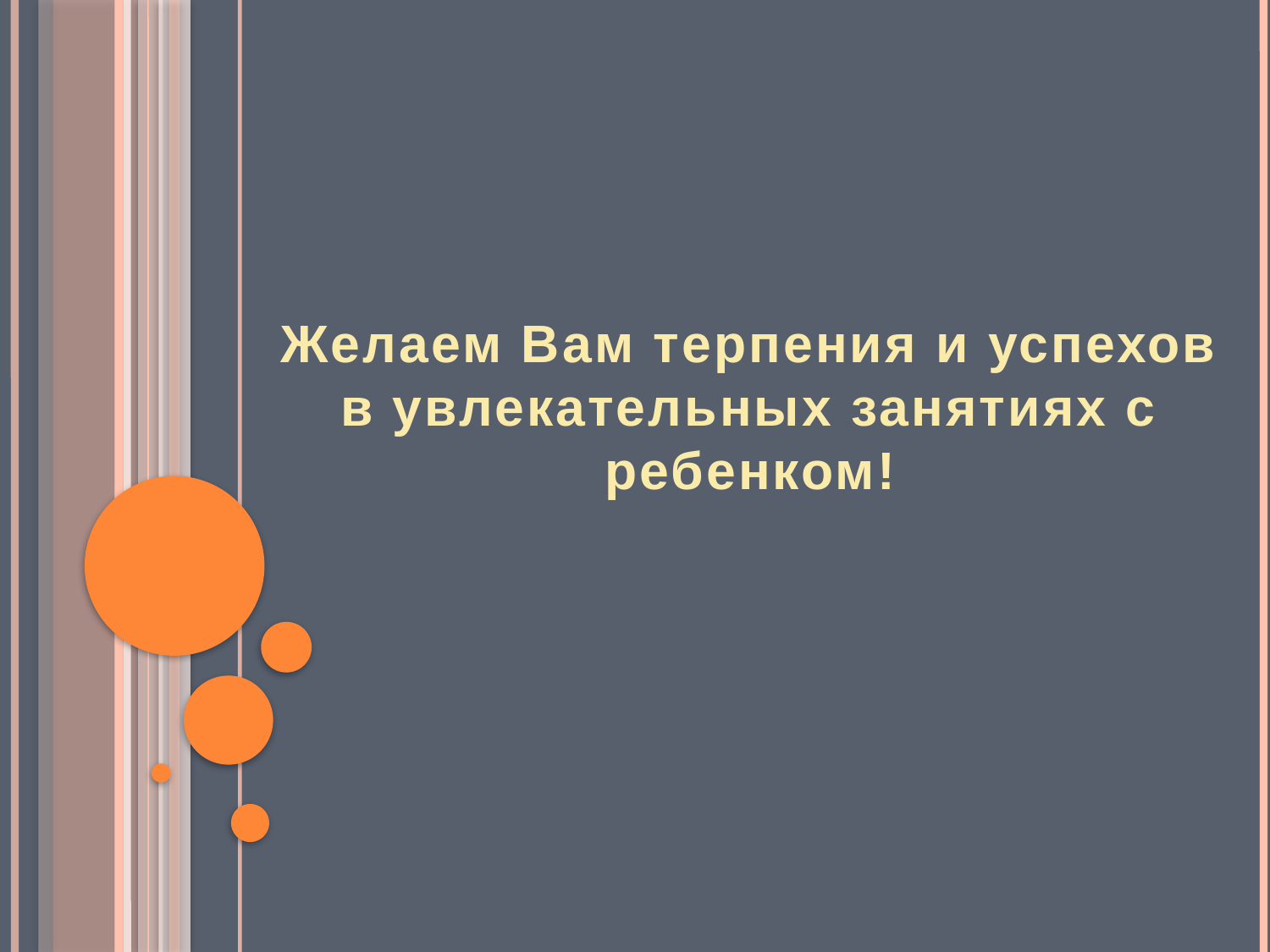

# Желаем Вам терпения и успехов в увлекательных занятиях с ребенком!